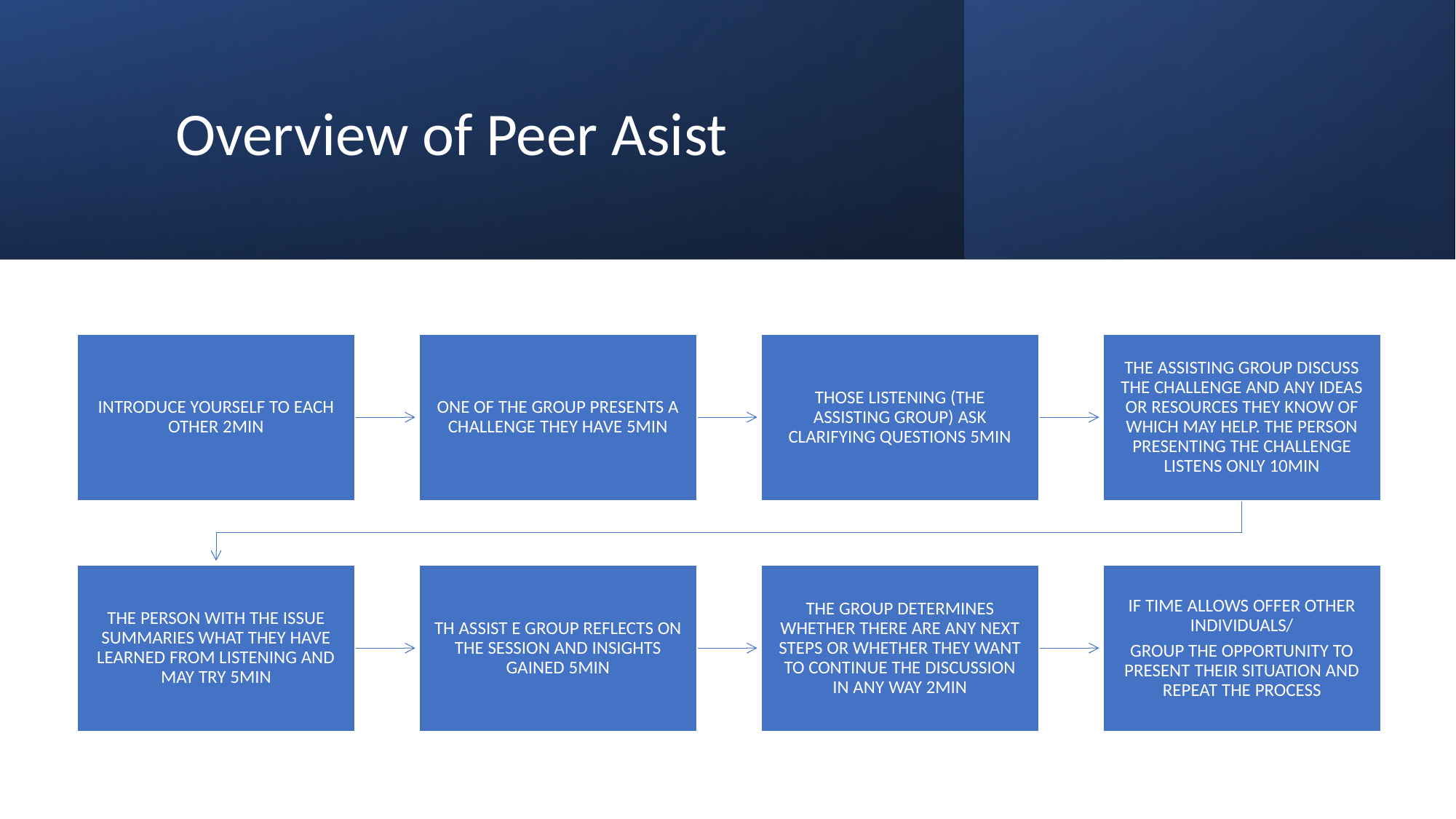

# Overview of Peer Asist

Introduce yourself to each other 2min

One of the group presents a challenge they have 5min

Those listening (The assisting group) ask clarifying questions 5min

The assisting group discuss the challenge and any ideas or resources they know of which may help. The person presenting the challenge listens only 10min

The person with the issue summaries what they have learned from listening and may try 5min

Th Assist e group reflects on the session and insights gained 5min

The group determines whether there are any next steps or whether they want to continue the discussion in any way 2min
If time allows offer other individuals/
group the opportunity to present their situation and repeat the process